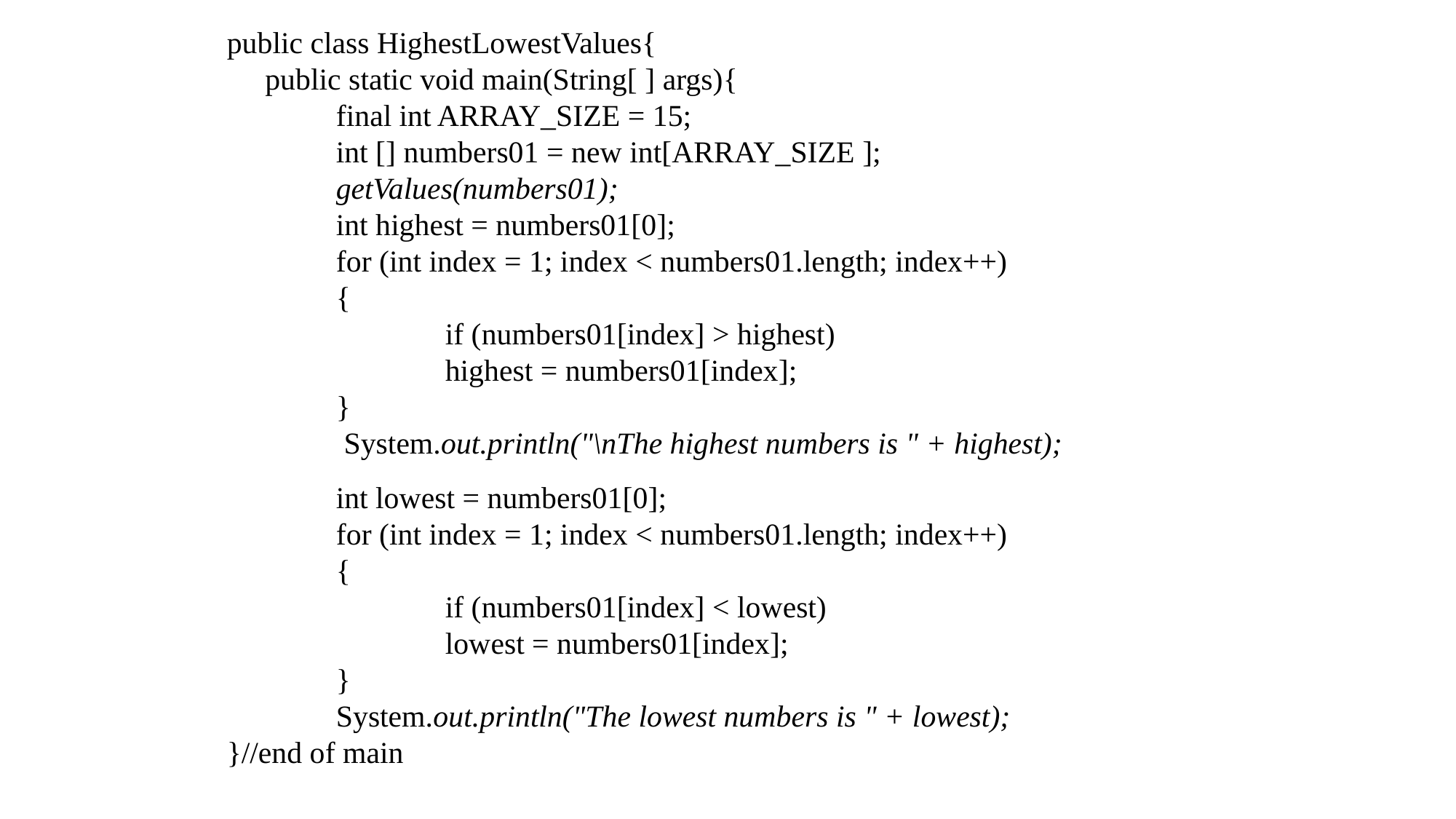

public class HighestLowestValues{
     public static void main(String[ ] args){
	final int ARRAY_SIZE = 15;
	int [] numbers01 = new int[ARRAY_SIZE ];
	getValues(numbers01);
	int highest = numbers01[0];
	for (int index = 1; index < numbers01.length; index++)
	{
		if (numbers01[index] > highest)
		highest = numbers01[index];
	}
	 System.out.println("\nThe highest numbers is " + highest);

    	int lowest = numbers01[0];
	for (int index = 1; index < numbers01.length; index++)
	{
		if (numbers01[index] < lowest)
		lowest = numbers01[index];
	}
	System.out.println("The lowest numbers is " + lowest);
}//end of main